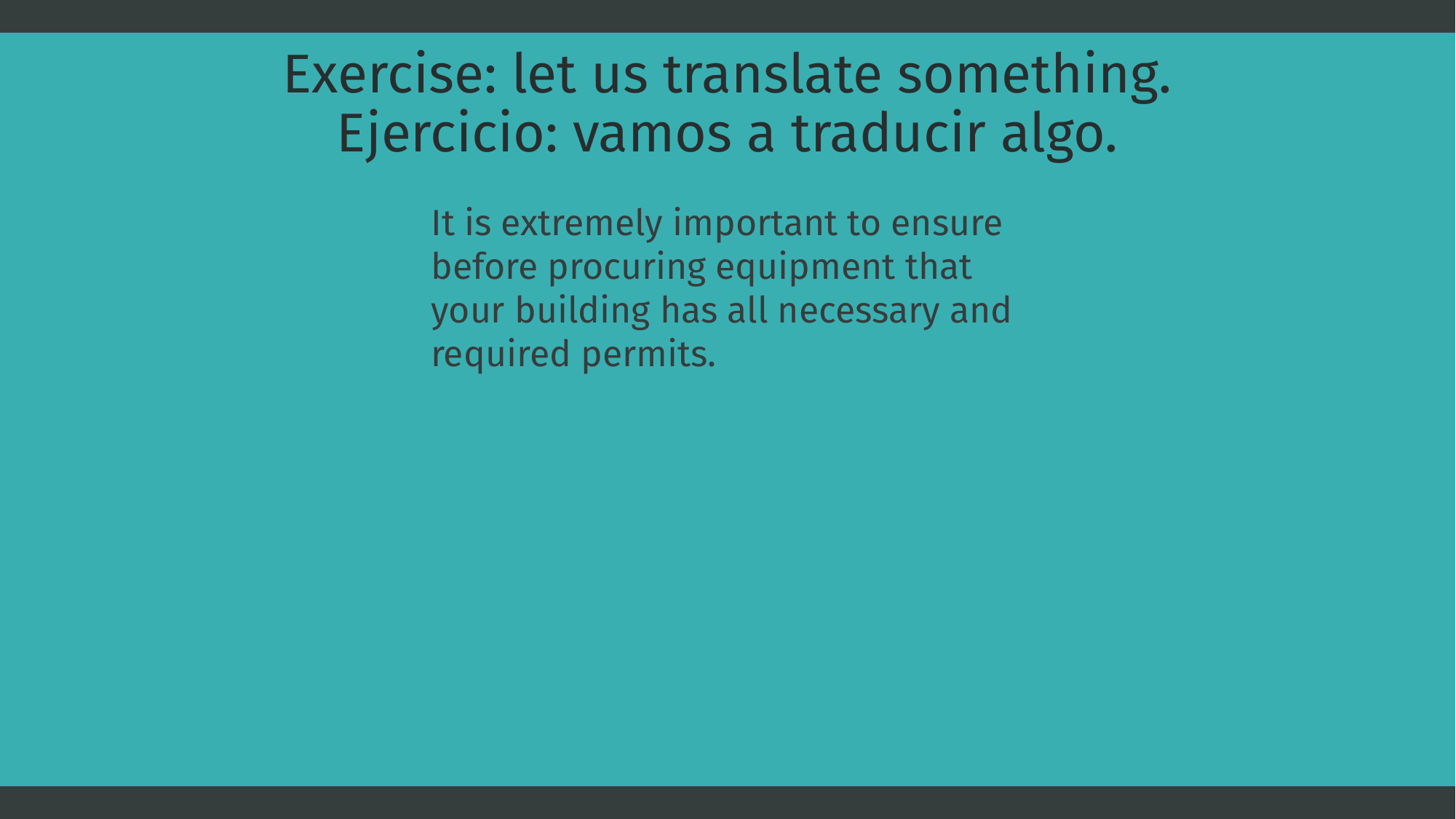

# Exercise: let us translate something. Ejercicio: vamos a traducir algo.
It is extremely important to ensure before procuring equipment that your building has all necessary and required permits.